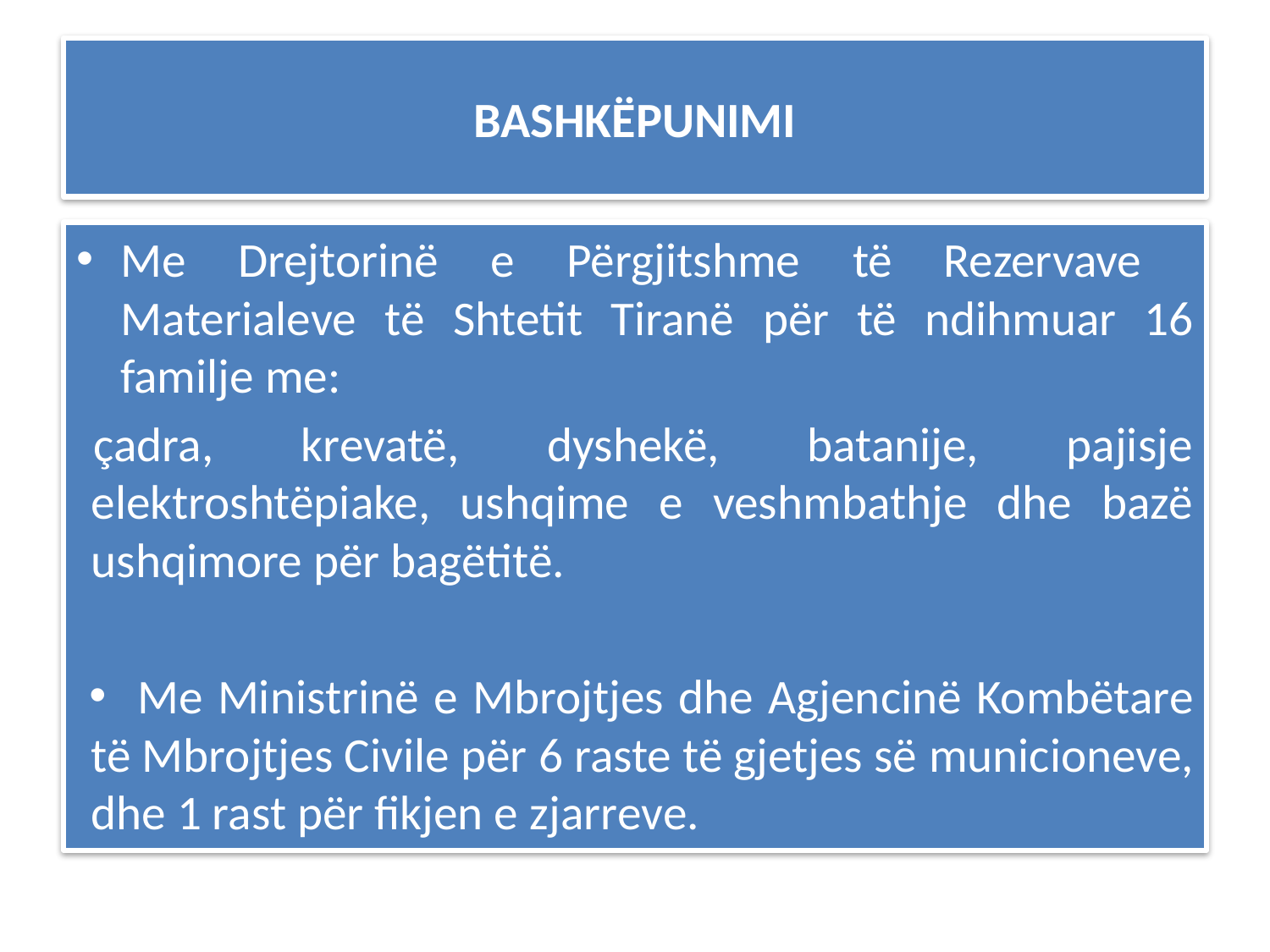

# BASHKËPUNIMI
Me Drejtorinë e Përgjitshme të Rezervave  Materialeve të Shtetit Tiranë për të ndihmuar 16 familje me:
çadra, krevatë, dyshekë, batanije, pajisje elektroshtëpiake, ushqime e veshmbathje dhe bazë ushqimore për bagëtitë.

  Me Ministrinë e Mbrojtjes dhe Agjencinë Kombëtare të Mbrojtjes Civile për 6 raste të gjetjes së municioneve, dhe 1 rast për fikjen e zjarreve.